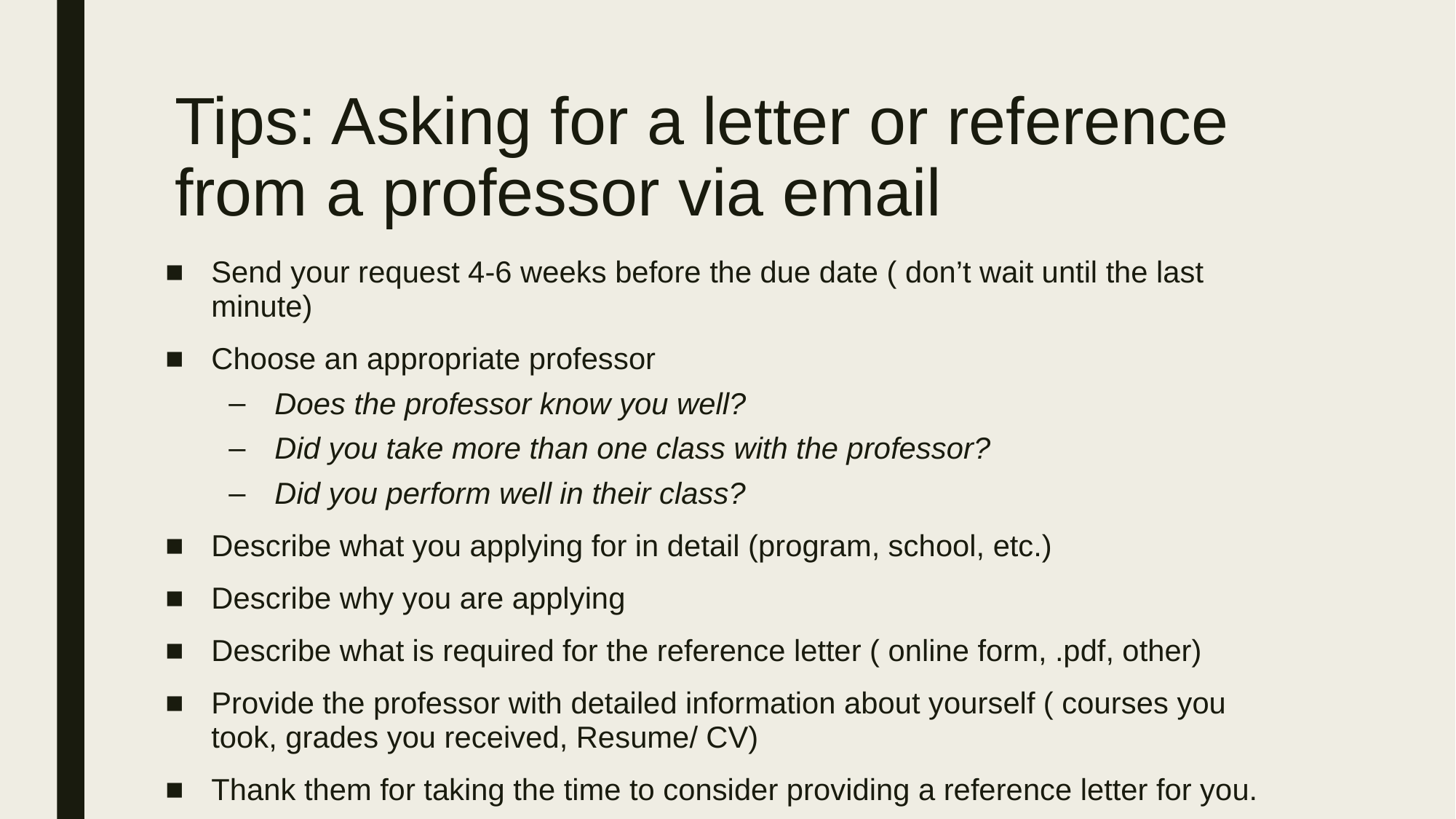

# Tips: Asking for a letter or reference from a professor via email
Send your request 4-6 weeks before the due date ( don’t wait until the last minute)
Choose an appropriate professor
Does the professor know you well?
Did you take more than one class with the professor?
Did you perform well in their class?
Describe what you applying for in detail (program, school, etc.)
Describe why you are applying
Describe what is required for the reference letter ( online form, .pdf, other)
Provide the professor with detailed information about yourself ( courses you took, grades you received, Resume/ CV)
Thank them for taking the time to consider providing a reference letter for you.